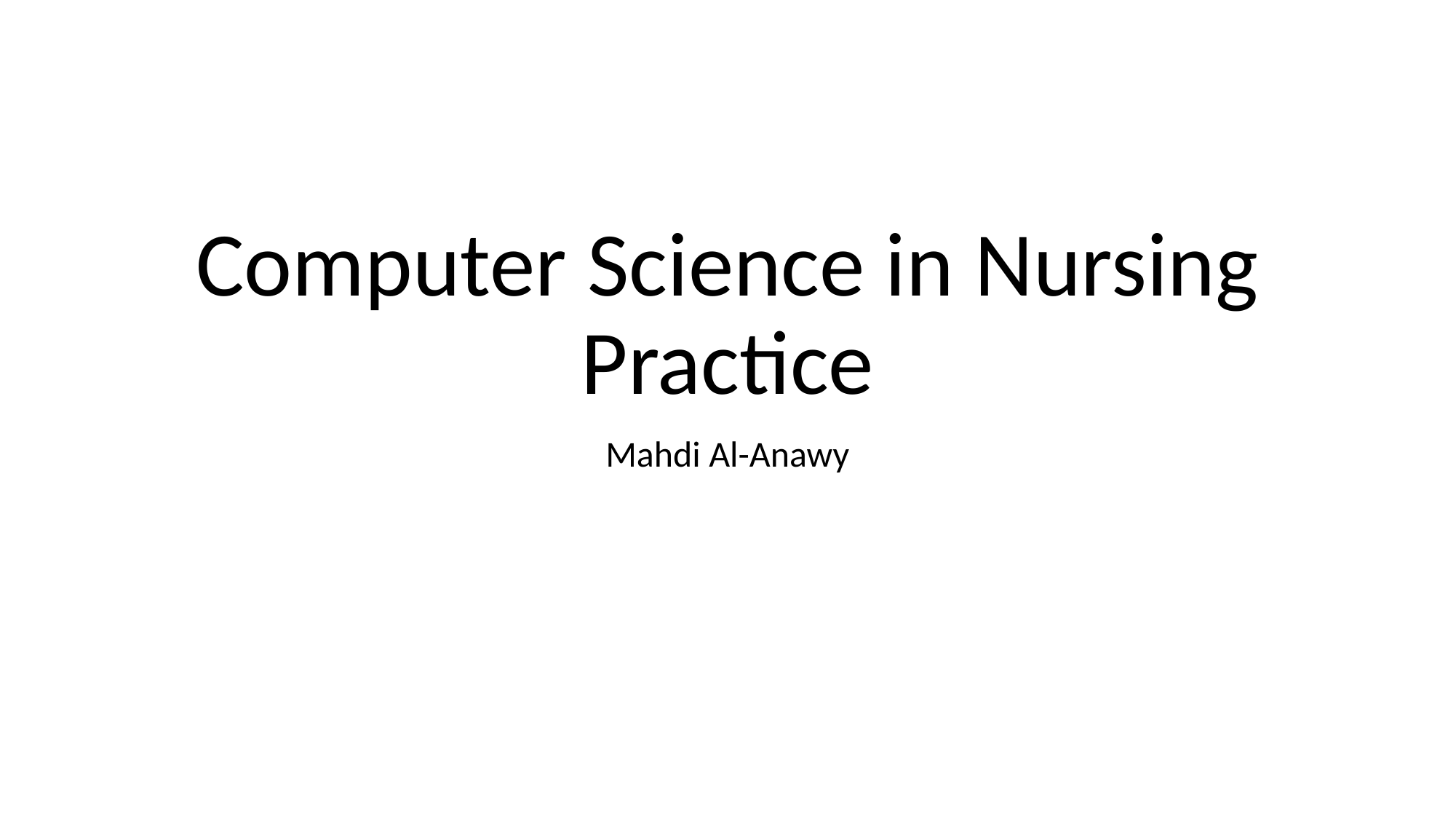

# Computer Science in Nursing Practice
Mahdi Al-Anawy